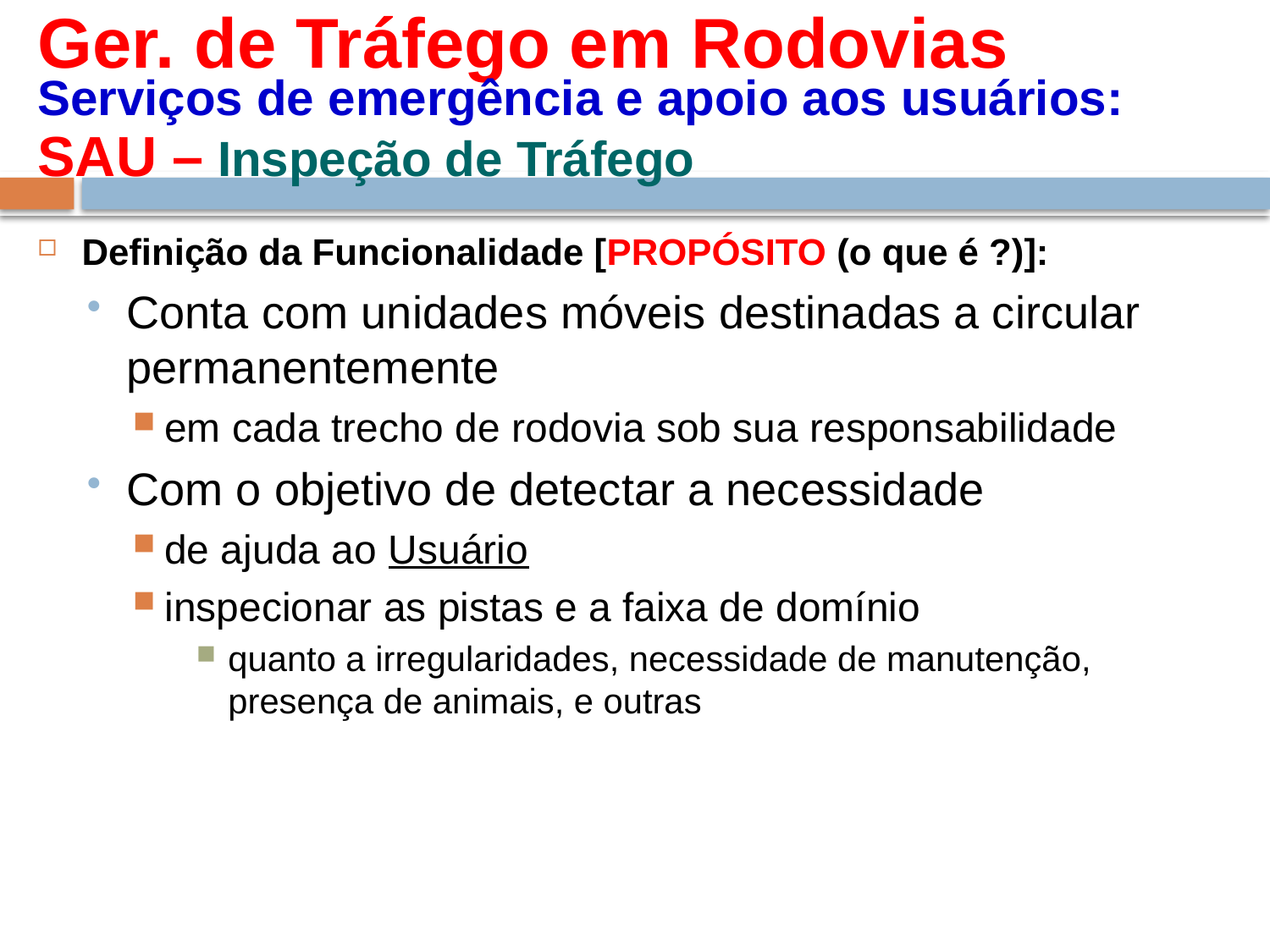

# Ger. de Tráfego em Rodovias Serviços de emergência e apoio aos usuários: SAU – Inspeção de Tráfego
Definição da Funcionalidade [PROPÓSITO (o que é ?)]:
Conta com unidades móveis destinadas a circular permanentemente
em cada trecho de rodovia sob sua responsabilidade
Com o objetivo de detectar a necessidade
de ajuda ao Usuário
inspecionar as pistas e a faixa de domínio
quanto a irregularidades, necessidade de manutenção, presença de animais, e outras